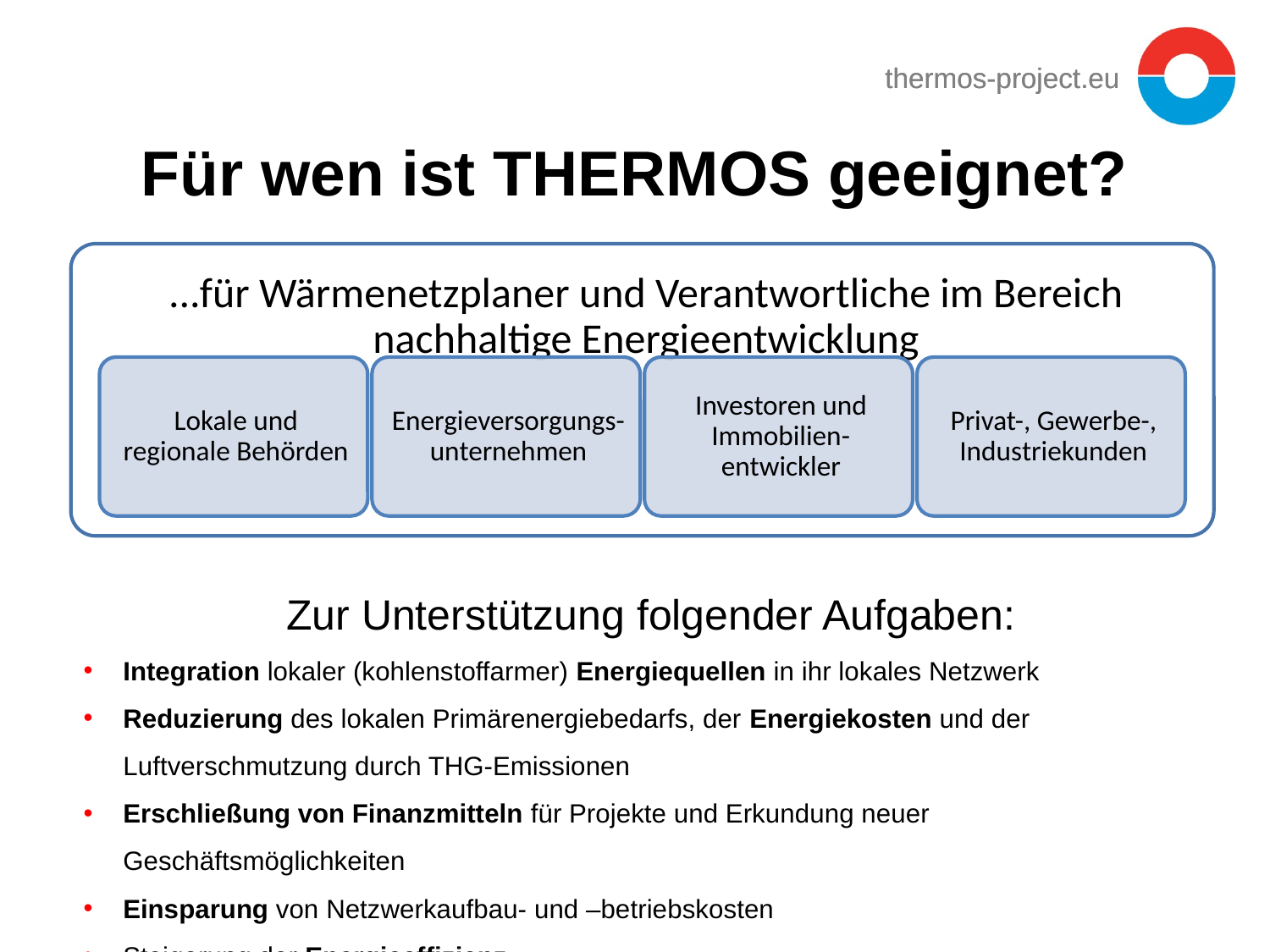

Für wen ist THERMOS geeignet?
...für Wärmenetzplaner und Verantwortliche im Bereich nachhaltige Energieentwicklung
Lokale und regionale Behörden
Energieversorgungs-unternehmen
Investoren und Immobilien-entwickler
Privat-, Gewerbe-, Industriekunden
Zur Unterstützung folgender Aufgaben:
Integration lokaler (kohlenstoffarmer) Energiequellen in ihr lokales Netzwerk
Reduzierung des lokalen Primärenergiebedarfs, der Energiekosten und der Luftverschmutzung durch THG-Emissionen
Erschließung von Finanzmitteln für Projekte und Erkundung neuer Geschäftsmöglichkeiten
Einsparung von Netzwerkaufbau- und –betriebskosten
Steigerung der Energieeffizienz